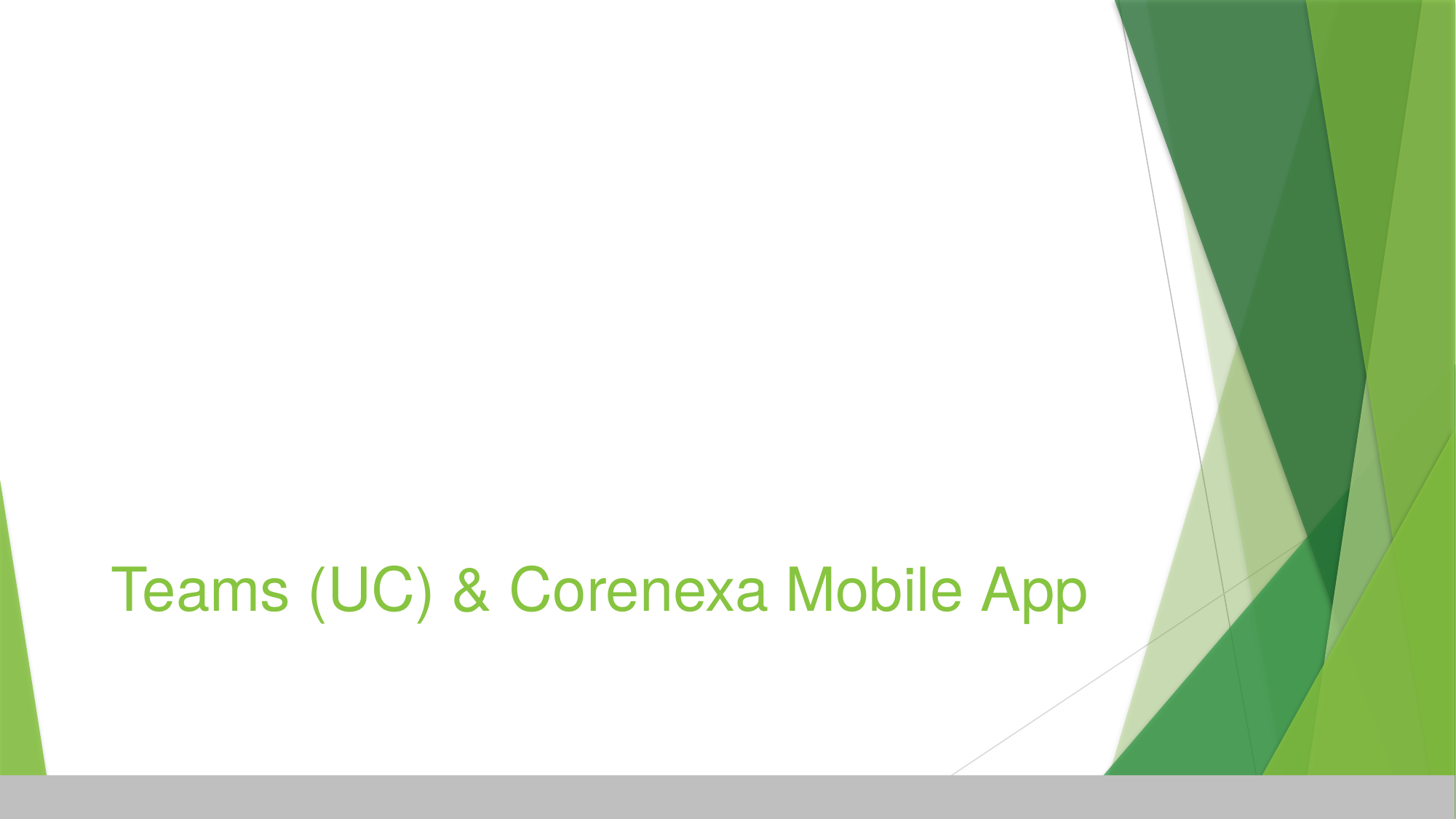

# Teams (UC) & Corenexa Mobile App